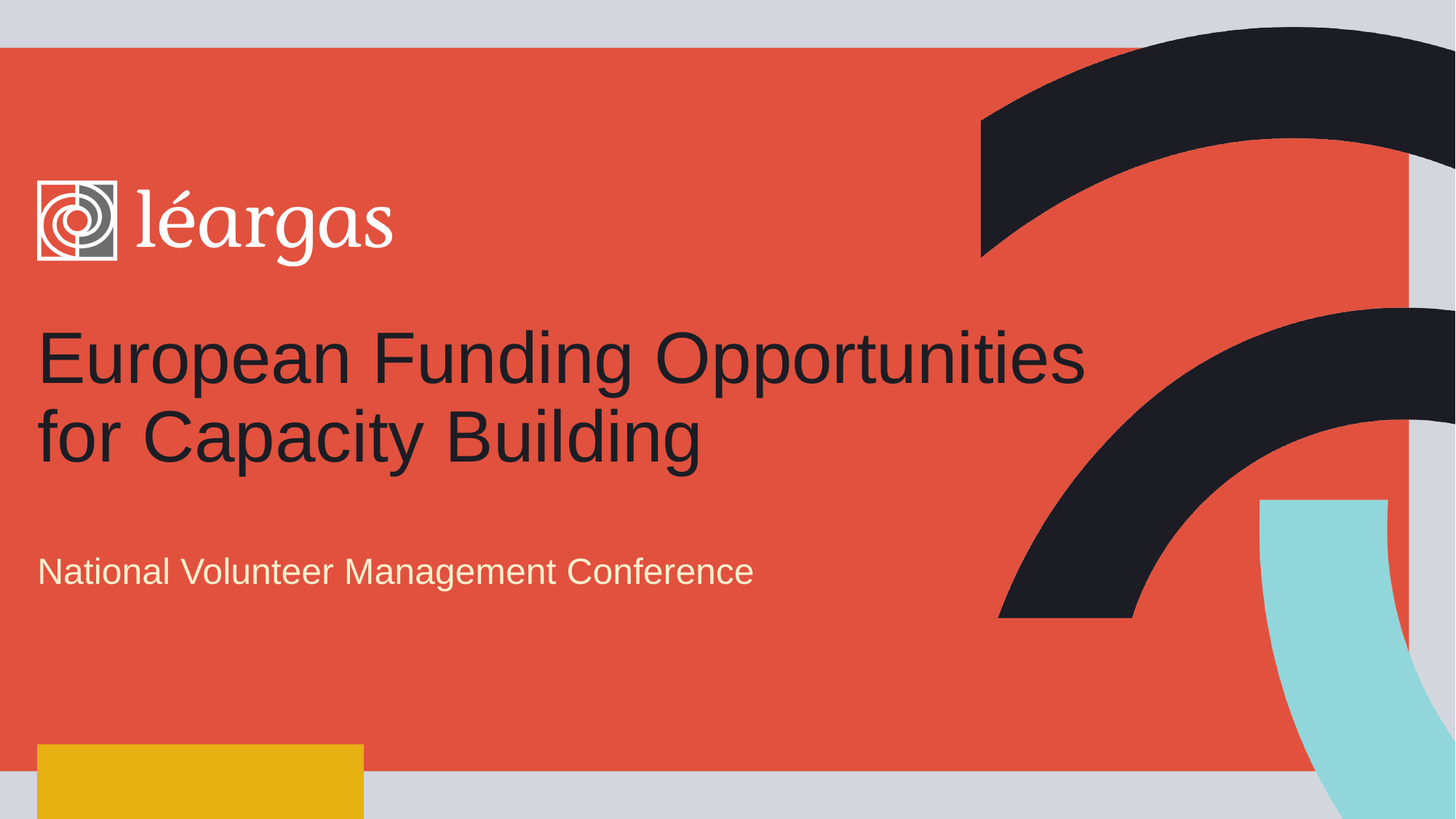

# European Funding Opportunities for Capacity Building
National Volunteer Management Conference